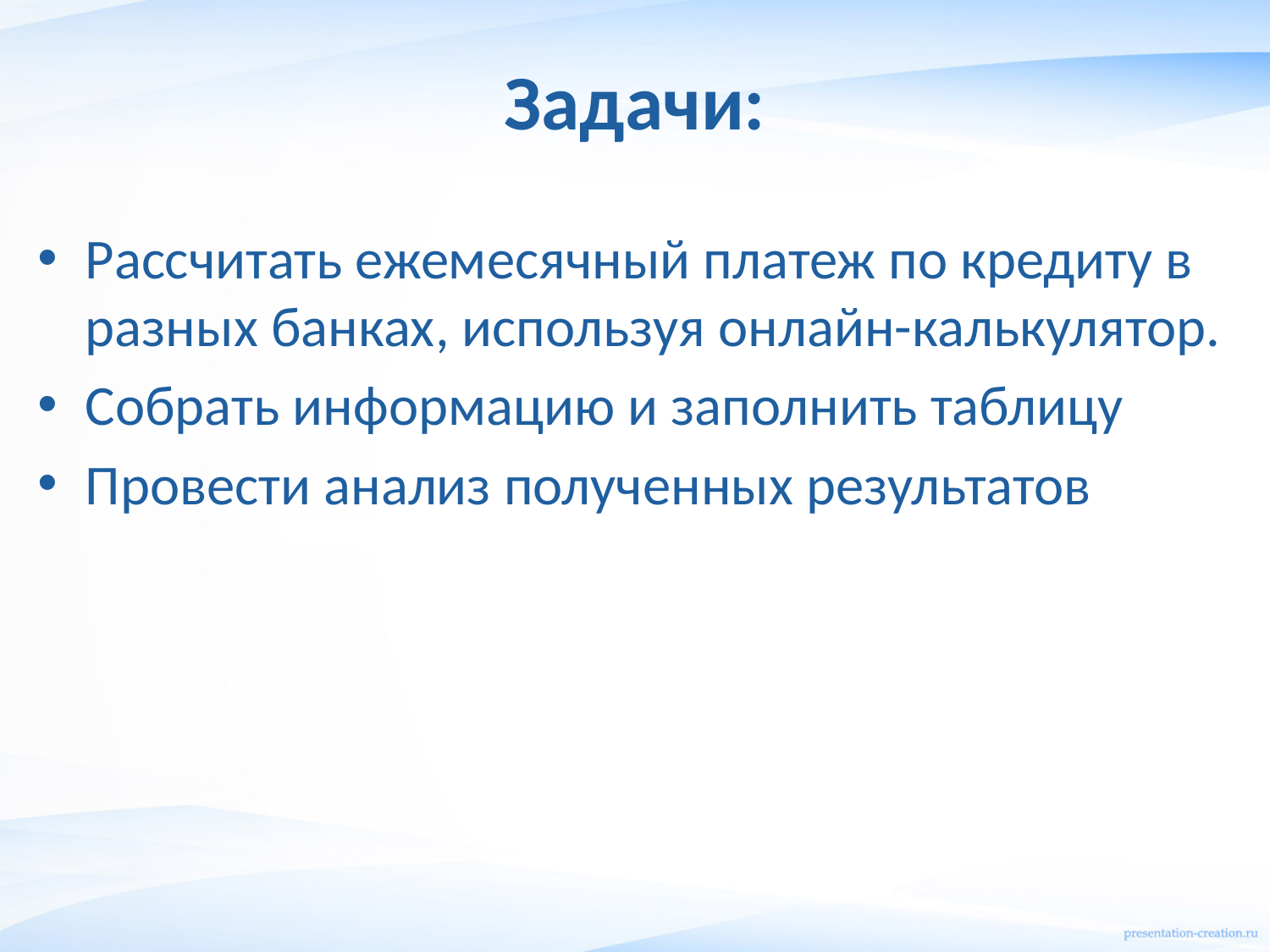

# Задачи:
Рассчитать ежемесячный платеж по кредиту в разных банках, используя онлайн-калькулятор.
Собрать информацию и заполнить таблицу
Провести анализ полученных результатов